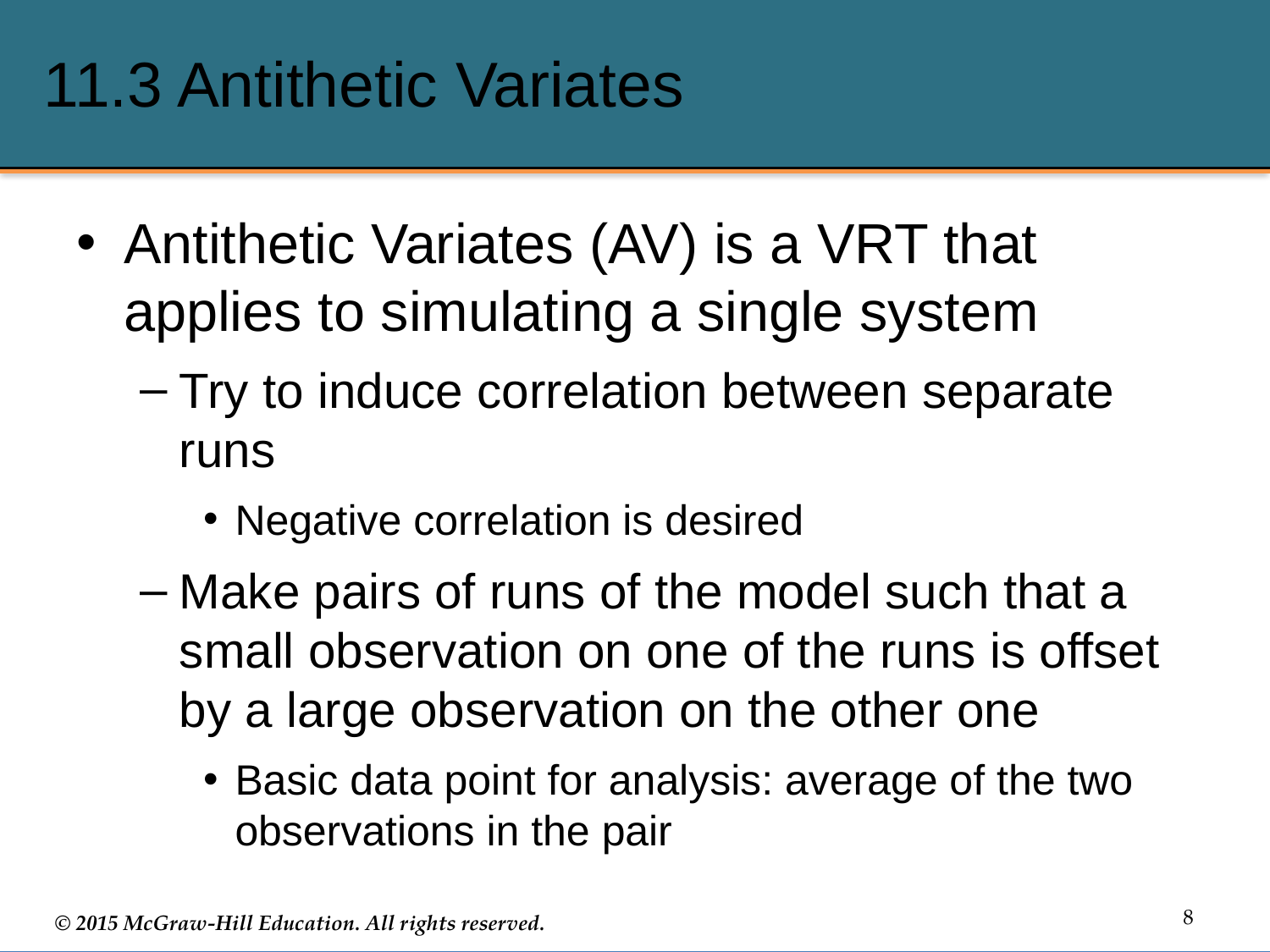

# 11.3 Antithetic Variates
Antithetic Variates (AV) is a VRT that applies to simulating a single system
Try to induce correlation between separate runs
Negative correlation is desired
Make pairs of runs of the model such that a small observation on one of the runs is offset by a large observation on the other one
Basic data point for analysis: average of the two observations in the pair
8